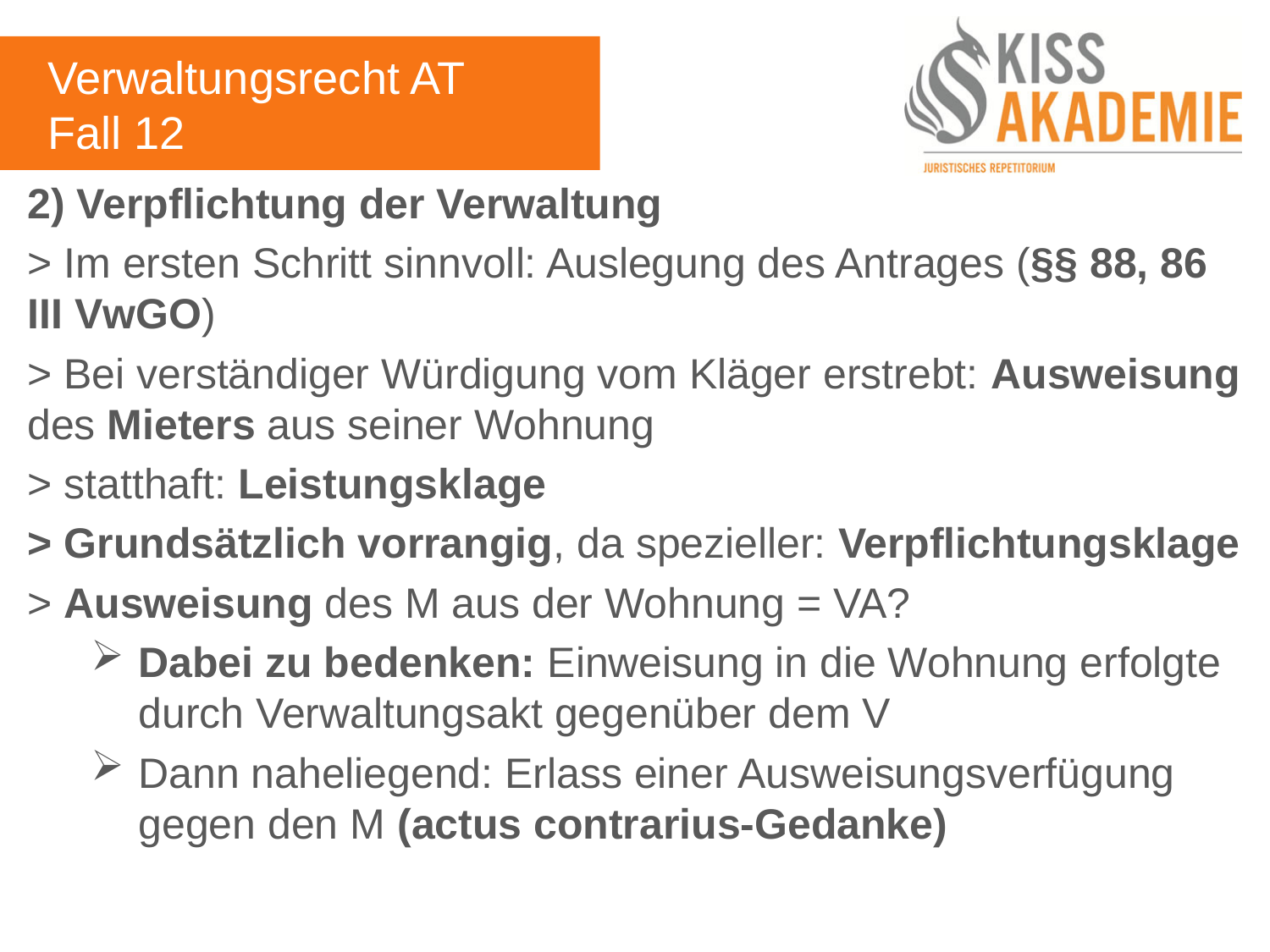

Verwaltungsrecht AT
Fall 12
2) Verpflichtung der Verwaltung
> Im ersten Schritt sinnvoll: Auslegung des Antrages (§§ 88, 86 III VwGO)
> Bei verständiger Würdigung vom Kläger erstrebt: Ausweisung des Mieters aus seiner Wohnung
> statthaft: Leistungsklage
> Grundsätzlich vorrangig, da spezieller: Verpflichtungsklage
> Ausweisung des M aus der Wohnung = VA?
Dabei zu bedenken: Einweisung in die Wohnung erfolgte durch Verwaltungsakt gegenüber dem V
Dann naheliegend: Erlass einer Ausweisungsverfügung gegen den M (actus contrarius-Gedanke)